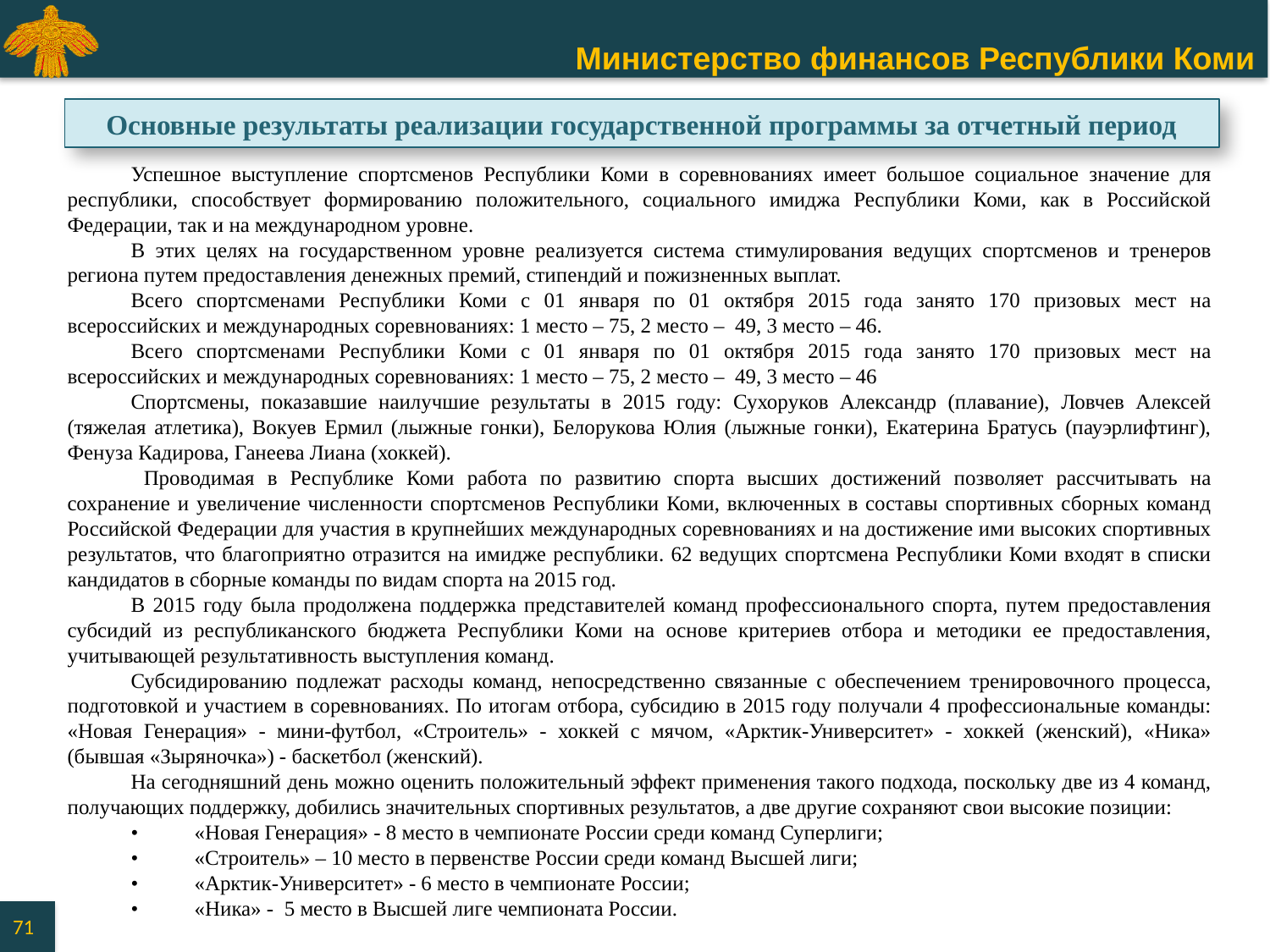

Основные результаты реализации государственной программы за отчетный период
Успешное выступление спортсменов Республики Коми в соревнованиях имеет большое социальное значение для республики, способствует формированию положительного, социального имиджа Республики Коми, как в Российской Федерации, так и на международном уровне.
В этих целях на государственном уровне реализуется система стимулирования ведущих спортсменов и тренеров региона путем предоставления денежных премий, стипендий и пожизненных выплат.
Всего спортсменами Республики Коми с 01 января по 01 октября 2015 года занято 170 призовых мест на всероссийских и международных соревнованиях: 1 место – 75, 2 место –  49, 3 место – 46.
Всего спортсменами Республики Коми с 01 января по 01 октября 2015 года занято 170 призовых мест на всероссийских и международных соревнованиях: 1 место – 75, 2 место –  49, 3 место – 46
Спортсмены, показавшие наилучшие результаты в 2015 году: Сухоруков Александр (плавание), Ловчев Алексей (тяжелая атлетика), Вокуев Ермил (лыжные гонки), Белорукова Юлия (лыжные гонки), Екатерина Братусь (пауэрлифтинг), Фенуза Кадирова, Ганеева Лиана (хоккей).
 Проводимая в Республике Коми работа по развитию спорта высших достижений позволяет рассчитывать на сохранение и увеличение численности спортсменов Республики Коми, включенных в составы спортивных сборных команд Российской Федерации для участия в крупнейших международных соревнованиях и на достижение ими высоких спортивных результатов, что благоприятно отразится на имидже республики. 62 ведущих спортсмена Республики Коми входят в списки кандидатов в сборные команды по видам спорта на 2015 год.
В 2015 году была продолжена поддержка представителей команд профессионального спорта, путем предоставления субсидий из республиканского бюджета Республики Коми на основе критериев отбора и методики ее предоставления, учитывающей результативность выступления команд.
Субсидированию подлежат расходы команд, непосредственно связанные с обеспечением тренировочного процесса, подготовкой и участием в соревнованиях. По итогам отбора, субсидию в 2015 году получали 4 профессиональные команды: «Новая Генерация» - мини-футбол, «Строитель» - хоккей с мячом, «Арктик-Университет» - хоккей (женский), «Ника» (бывшая «Зыряночка») - баскетбол (женский).
На сегодняшний день можно оценить положительный эффект применения такого подхода, поскольку две из 4 команд, получающих поддержку, добились значительных спортивных результатов, а две другие сохраняют свои высокие позиции:
•	«Новая Генерация» - 8 место в чемпионате России среди команд Суперлиги;
•	«Строитель» – 10 место в первенстве России среди команд Высшей лиги;
•	«Арктик-Университет» - 6 место в чемпионате России;
•	«Ника» -  5 место в Высшей лиге чемпионата России.
71